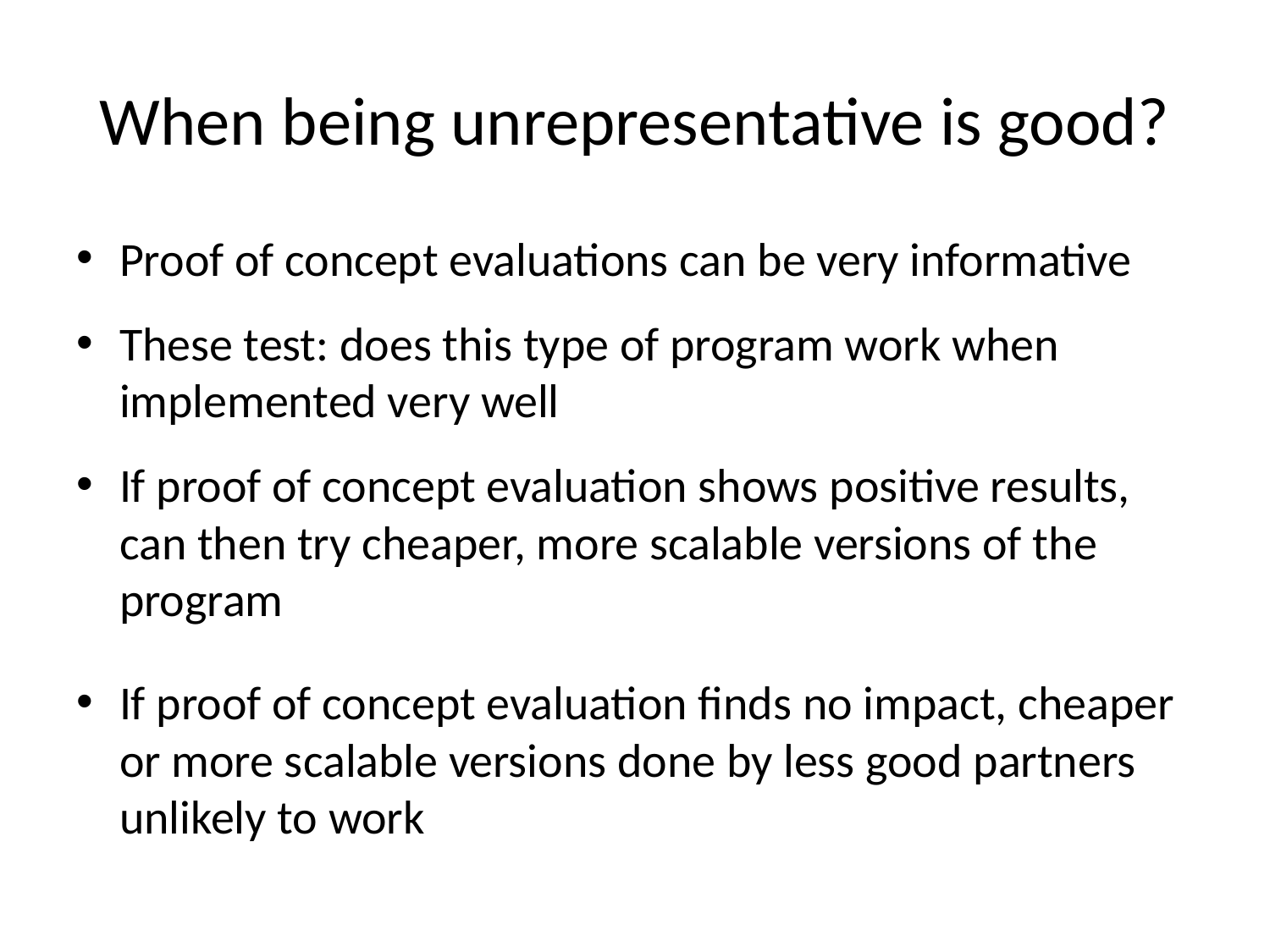

# When being unrepresentative is good?
Proof of concept evaluations can be very informative

These test: does this type of program work when implemented very well

If proof of concept evaluation shows positive results, can then try cheaper, more scalable versions of the program

If proof of concept evaluation finds no impact, cheaper or more scalable versions done by less good partners unlikely to work